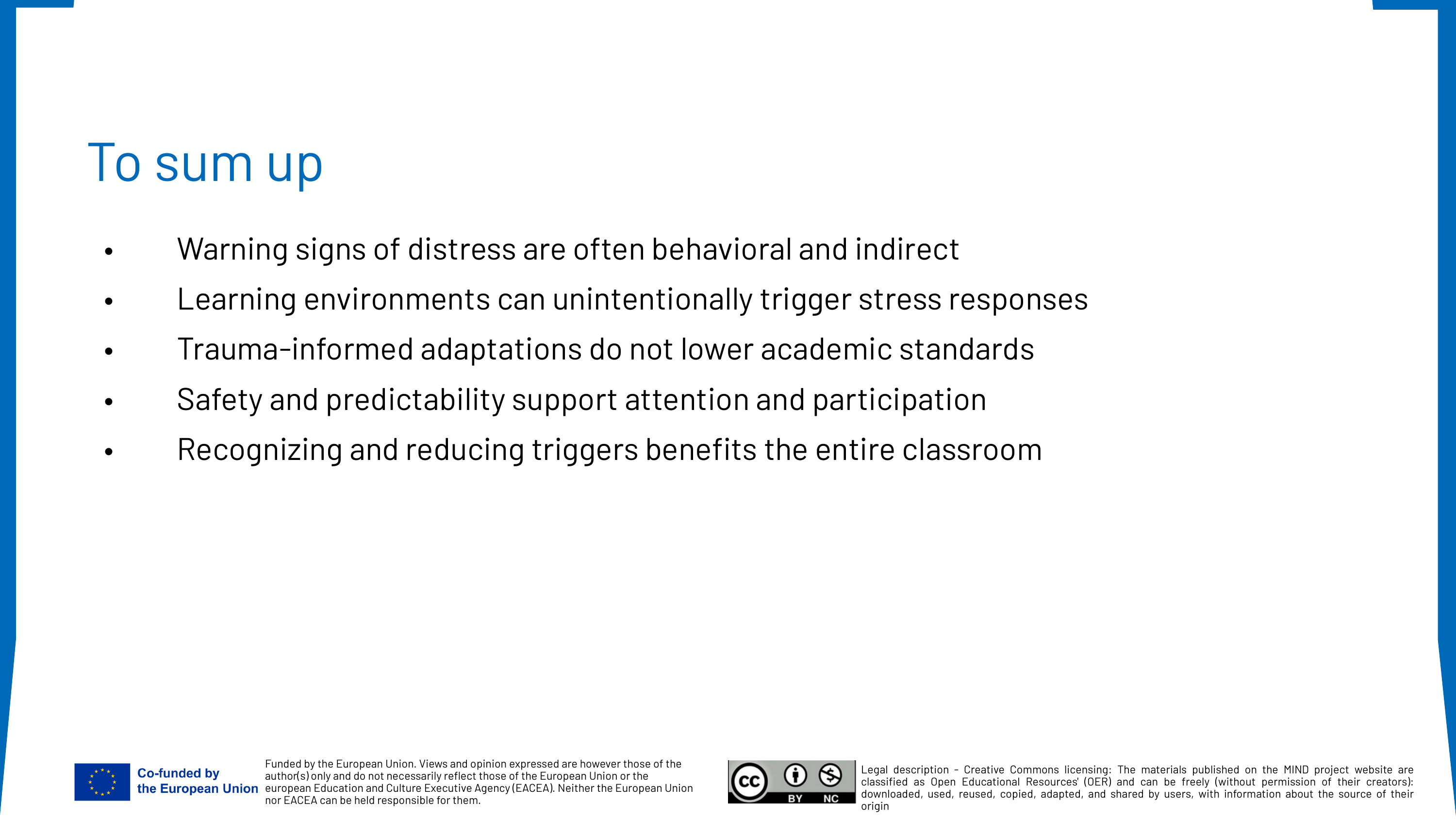

To sum up
•	Warning signs of distress are often behavioral and indirect
•	Learning environments can unintentionally trigger stress responses
•	Trauma-informed adaptations do not lower academic standards
•	Safety and predictability support attention and participation
•	Recognizing and reducing triggers benefits the entire classroom
Funded by the European Union. Views and opinion expressed are however those of the
author(s) only and do not necessarily reflect those of the European Union or the
european Education and Culture Executive Agency (EACEA). Neither the European Union
nor EACEA can be held responsible for them.

Legal description - Creative Commons licensing: The materials published on the MIND project website are classified as Open Educational Resources' (OER) and can be freely (without permission of their creators): downloaded, used, reused, copied, adapted, and shared by users, with information about the source of their origin